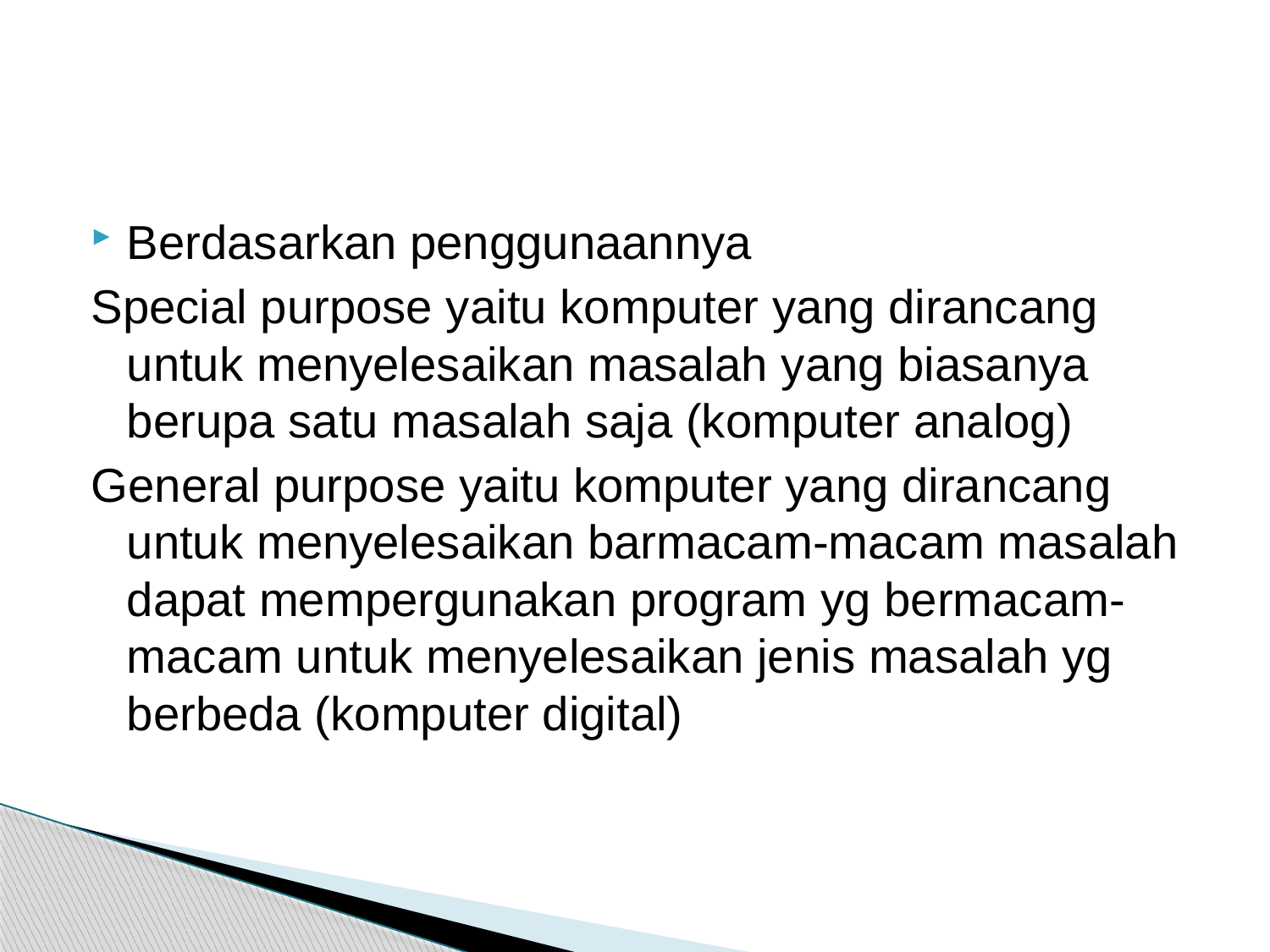

#
Berdasarkan penggunaannya
Special purpose yaitu komputer yang dirancang untuk menyelesaikan masalah yang biasanya berupa satu masalah saja (komputer analog)
General purpose yaitu komputer yang dirancang untuk menyelesaikan barmacam-macam masalah dapat mempergunakan program yg bermacam-macam untuk menyelesaikan jenis masalah yg berbeda (komputer digital)